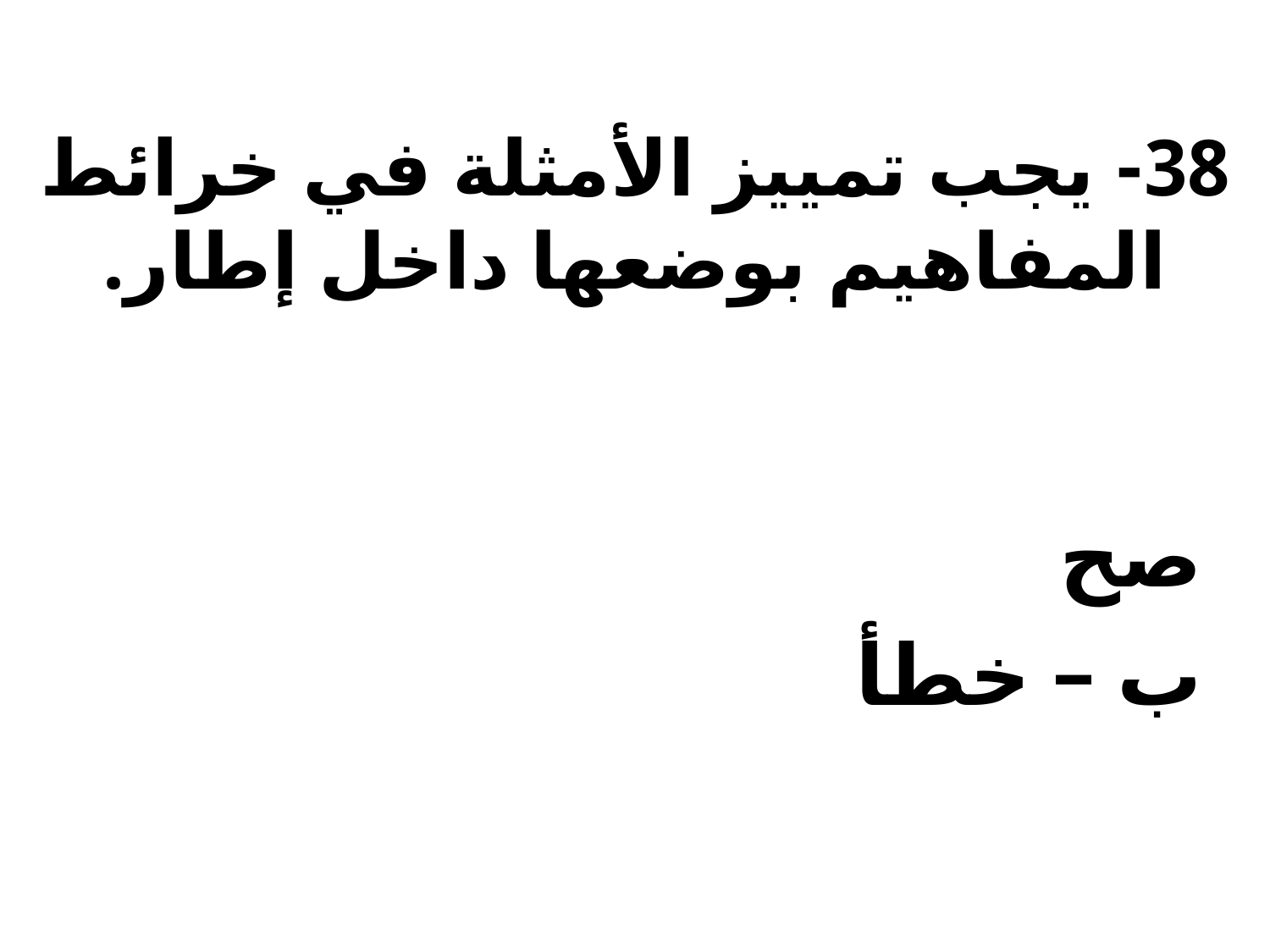

# 38- يجب تمييز الأمثلة في خرائط المفاهيم بوضعها داخل إطار.
صح
ب – خطأ